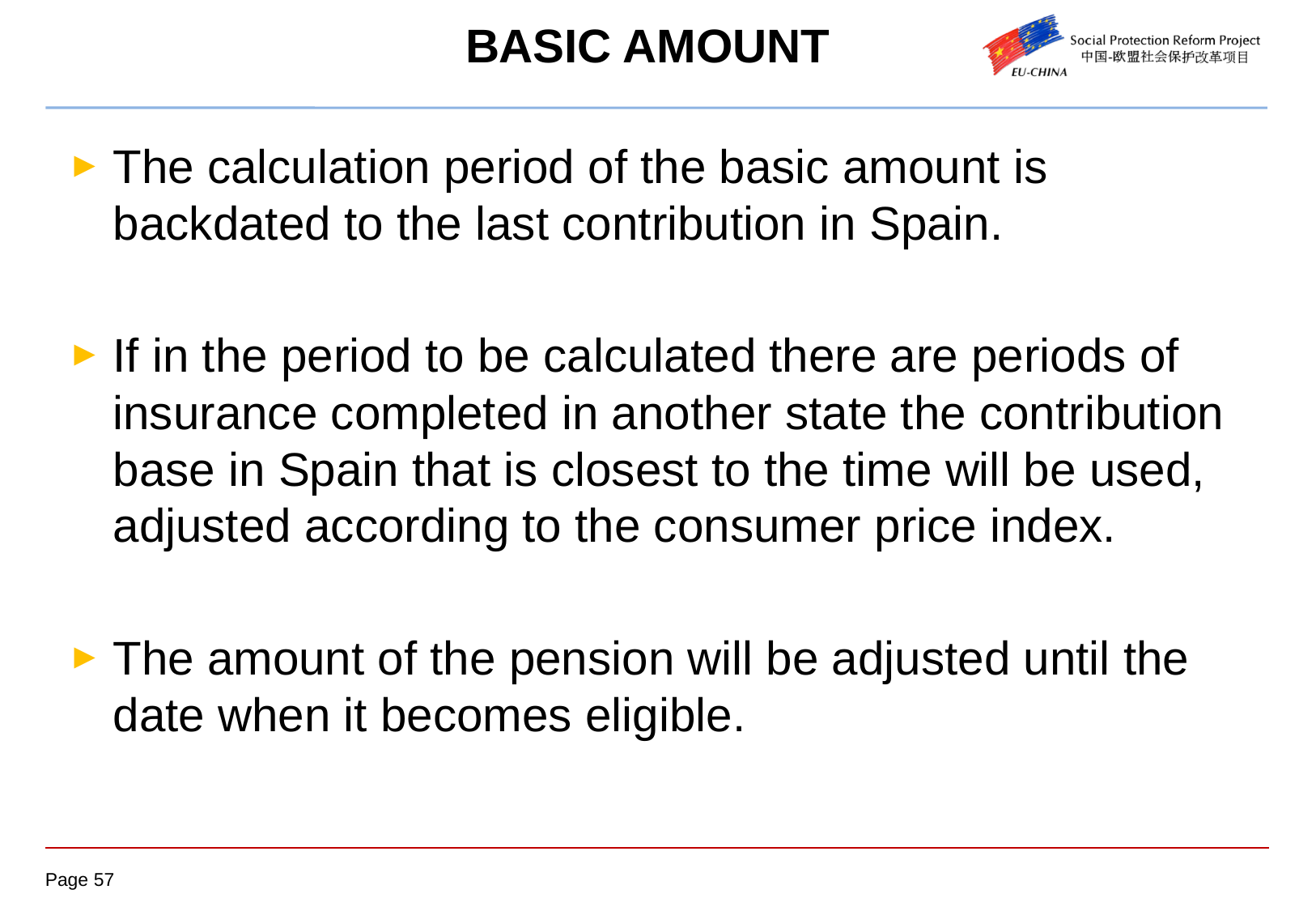

The calculation period of the basic amount is backdated to the last contribution in Spain.

If in the period to be calculated there are periods of insurance completed in another state the contribution base in Spain that is closest to the time will be used, adjusted according to the consumer price index.

The amount of the pension will be adjusted until the date when it becomes eligible.

# BASIC AMOUNT